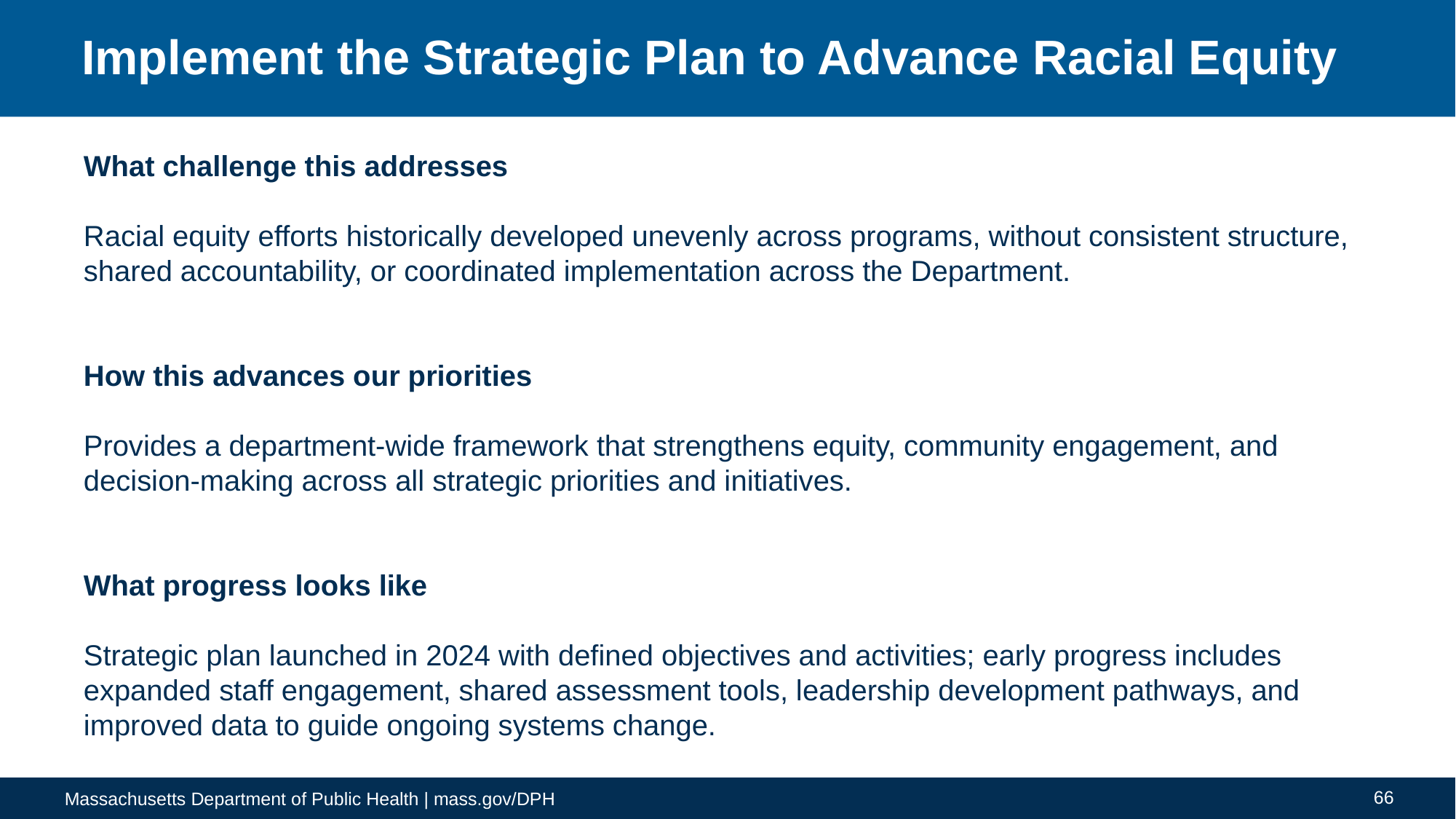

# Implement the Strategic Plan to Advance Racial Equity
What challenge this addresses

Racial equity efforts historically developed unevenly across programs, without consistent structure, shared accountability, or coordinated implementation across the Department.

How this advances our priorities

Provides a department-wide framework that strengthens equity, community engagement, and decision-making across all strategic priorities and initiatives.

What progress looks like

Strategic plan launched in 2024 with defined objectives and activities; early progress includes expanded staff engagement, shared assessment tools, leadership development pathways, and improved data to guide ongoing systems change.
66